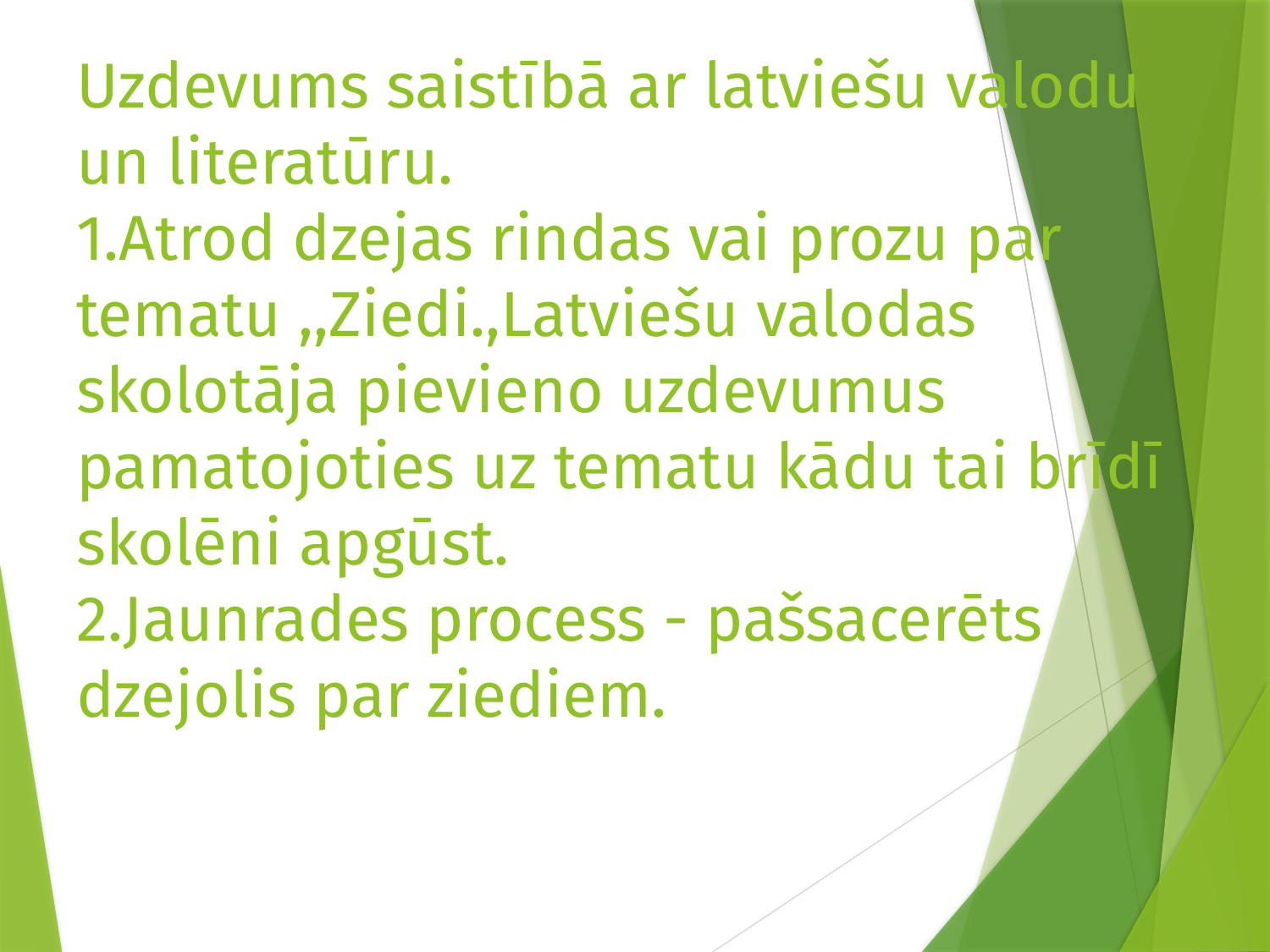

# Uzdevums saistībā ar latviešu valodu un literatūru. 1.Atrod dzejas rindas vai prozu par tematu ,,Ziedi.,Latviešu valodas skolotāja pievieno uzdevumus pamatojoties uz tematu kādu tai brīdī skolēni apgūst. 2.Jaunrades process - pašsacerēts dzejolis par ziediem.